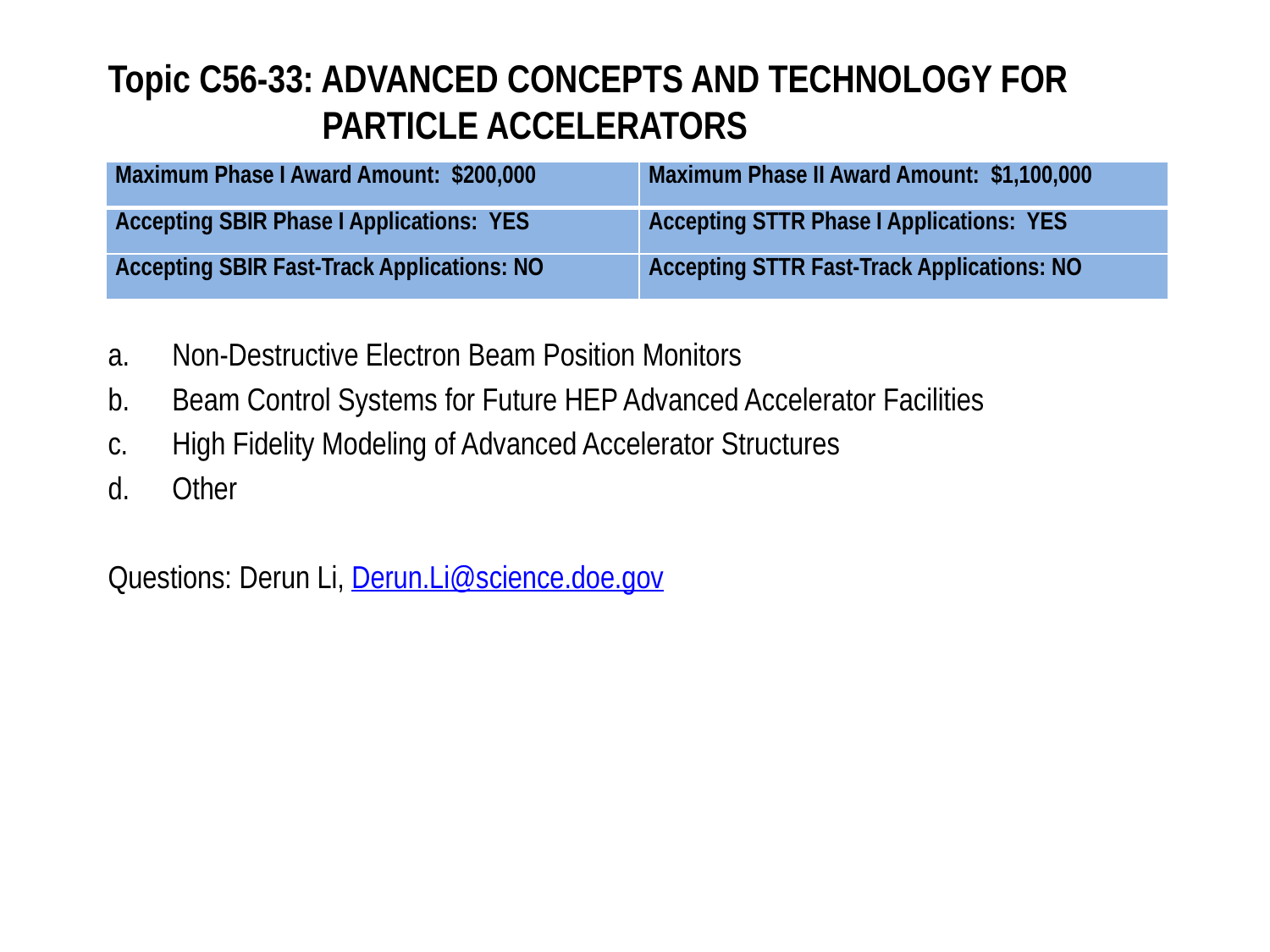

# Topic C56-33: ADVANCED CONCEPTS AND TECHNOLOGY FOR PARTICLE ACCELERATORS
| Maximum Phase I Award Amount: $200,000 | Maximum Phase II Award Amount: $1,100,000 |
| --- | --- |
| Accepting SBIR Phase I Applications: YES | Accepting STTR Phase I Applications: YES |
| Accepting SBIR Fast-Track Applications: NO | Accepting STTR Fast-Track Applications: NO |
Non-Destructive Electron Beam Position Monitors
Beam Control Systems for Future HEP Advanced Accelerator Facilities
High Fidelity Modeling of Advanced Accelerator Structures
Other

Questions: Derun Li, Derun.Li@science.doe.gov